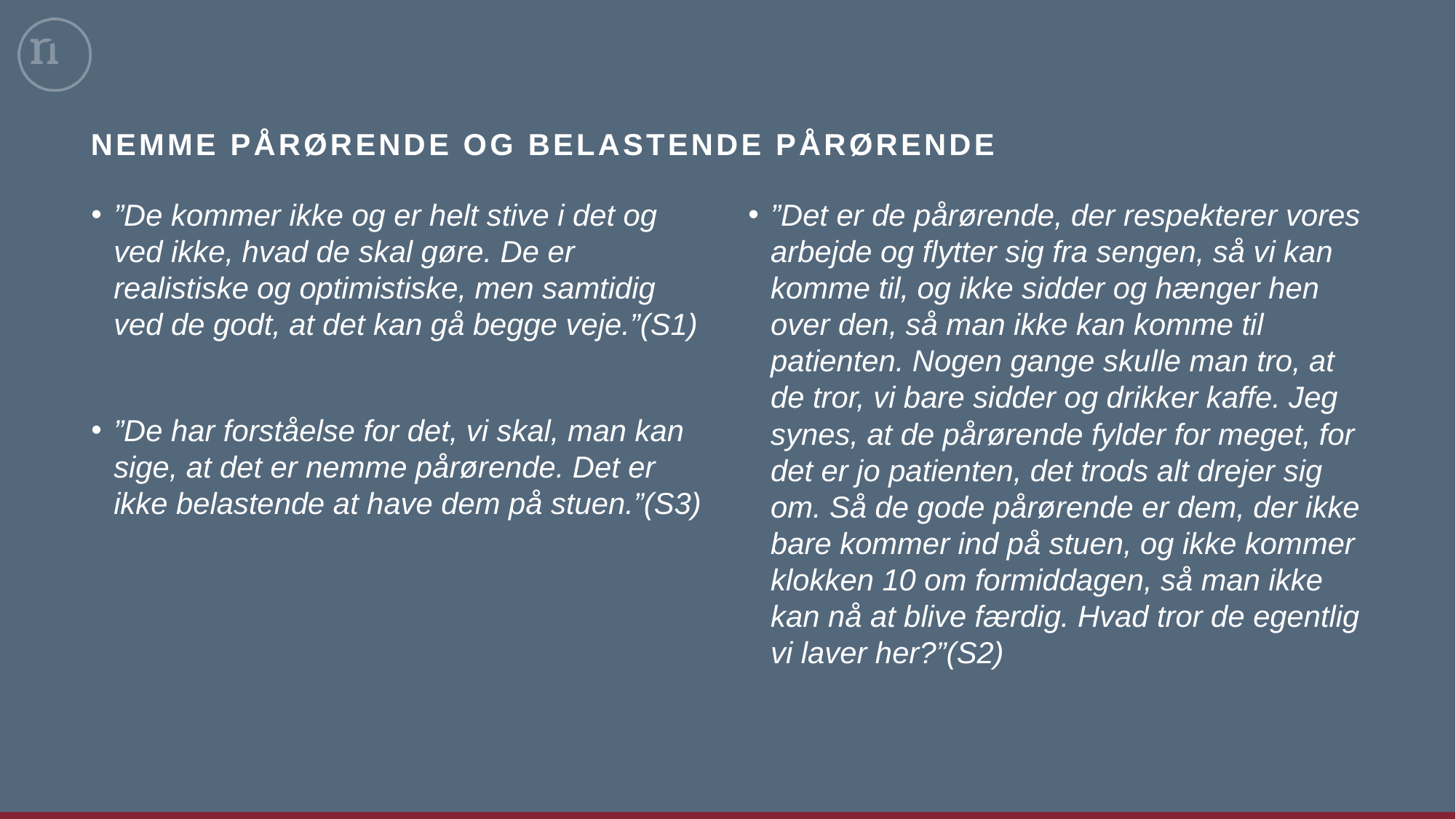

# Nemme pårørende og belastende pårørende
”Det er de pårørende, der respekterer vores arbejde og flytter sig fra sengen, så vi kan komme til, og ikke sidder og hænger hen over den, så man ikke kan komme til patienten. Nogen gange skulle man tro, at de tror, vi bare sidder og drikker kaffe. Jeg synes, at de pårørende fylder for meget, for det er jo patienten, det trods alt drejer sig om. Så de gode pårørende er dem, der ikke bare kommer ind på stuen, og ikke kommer klokken 10 om formiddagen, så man ikke kan nå at blive færdig. Hvad tror de egentlig vi laver her?”(S2)

”De kommer ikke og er helt stive i det og ved ikke, hvad de skal gøre. De er realistiske og optimistiske, men samtidig ved de godt, at det kan gå begge veje.”(S1)

”De har forståelse for det, vi skal, man kan sige, at det er nemme pårørende. Det er ikke belastende at have dem på stuen.”(S3)